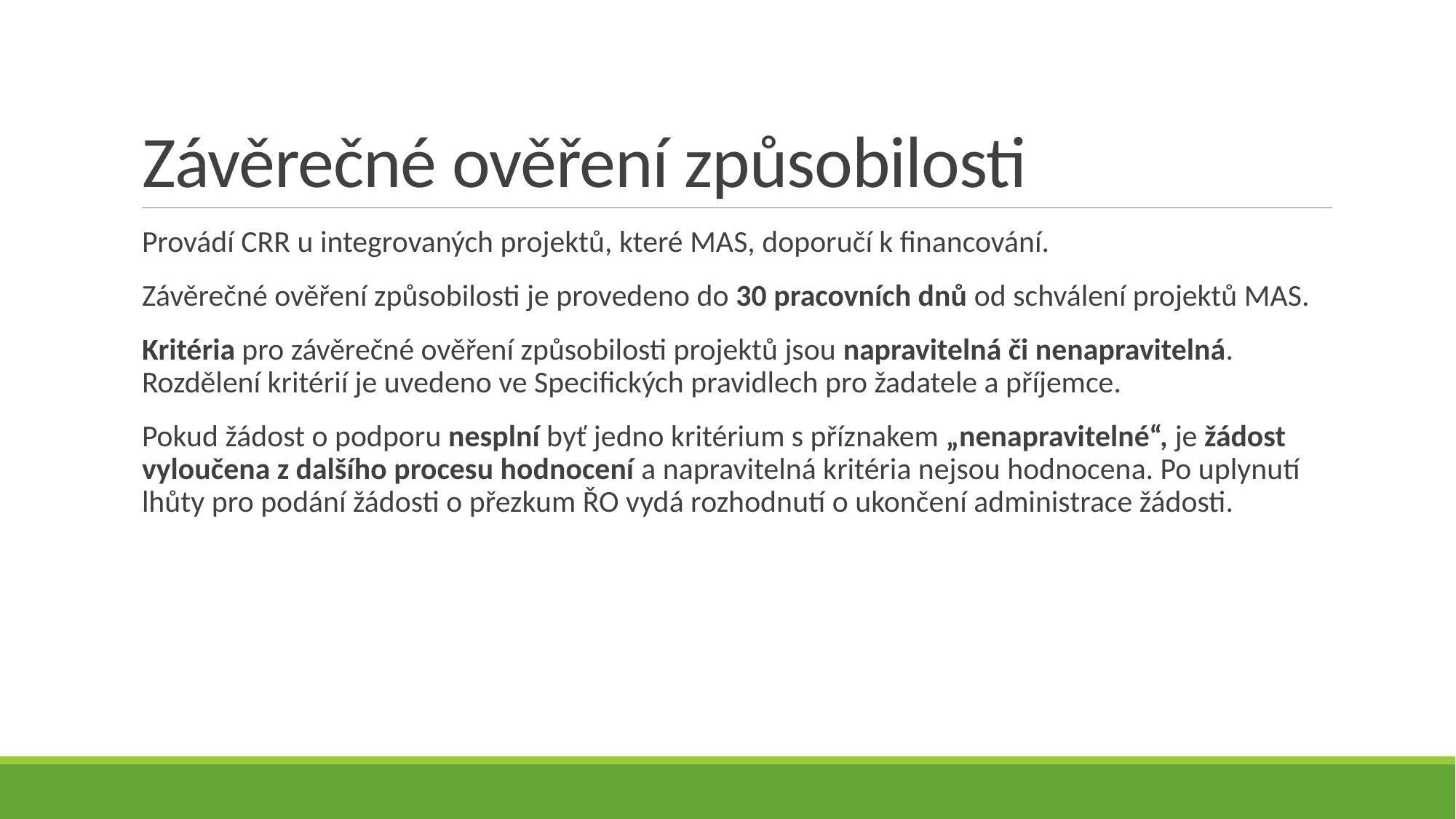

# Závěrečné ověření způsobilosti
Provádí CRR u integrovaných projektů, které MAS, doporučí k financování.
Závěrečné ověření způsobilosti je provedeno do 30 pracovních dnů od schválení projektů MAS.
Kritéria pro závěrečné ověření způsobilosti projektů jsou napravitelná či nenapravitelná. Rozdělení kritérií je uvedeno ve Specifických pravidlech pro žadatele a příjemce.
Pokud žádost o podporu nesplní byť jedno kritérium s příznakem „nenapravitelné“, je žádost vyloučena z dalšího procesu hodnocení a napravitelná kritéria nejsou hodnocena. Po uplynutí lhůty pro podání žádosti o přezkum ŘO vydá rozhodnutí o ukončení administrace žádosti.